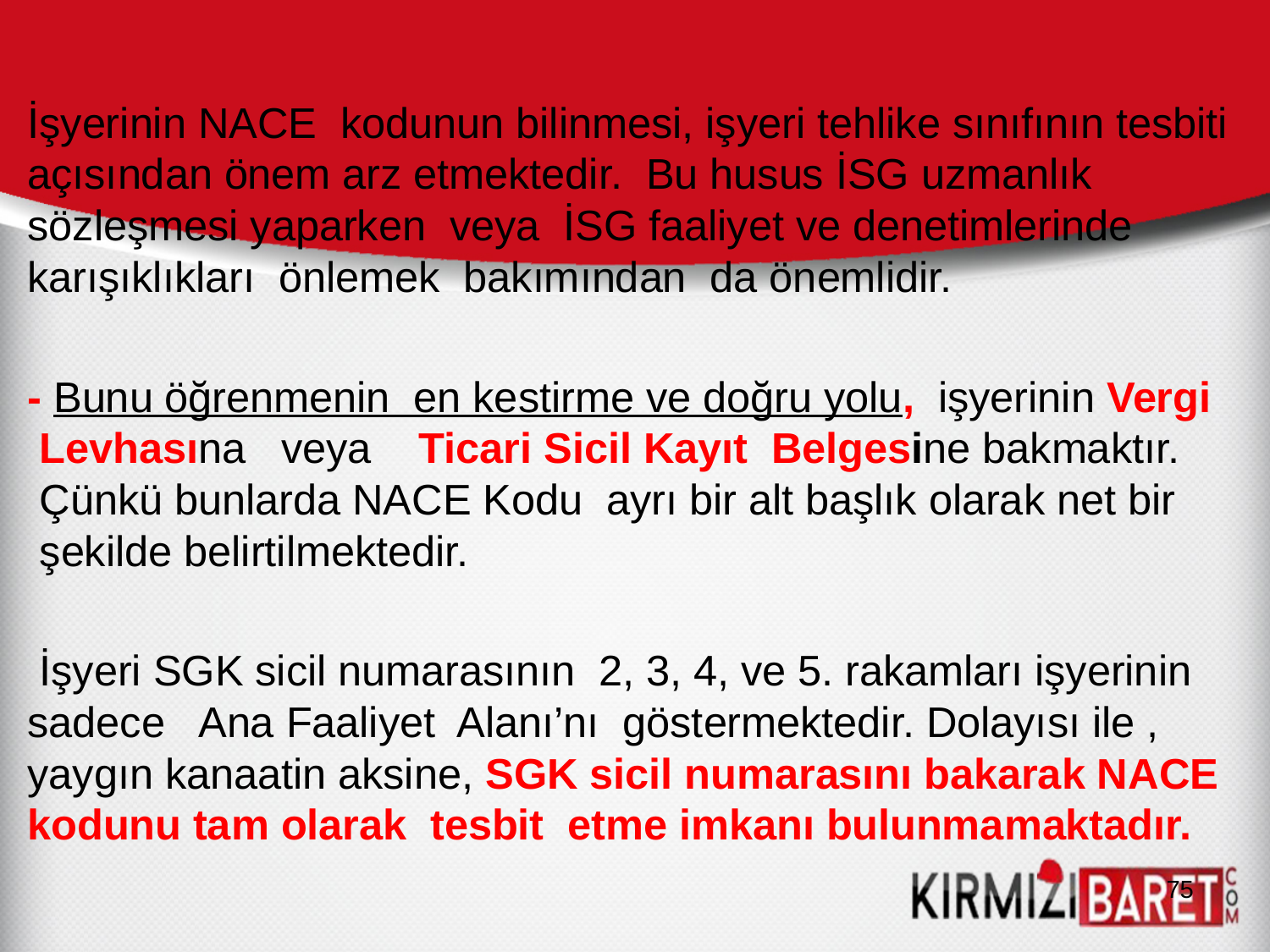

İşyerinin NACE  kodunun bilinmesi, işyeri tehlike sınıfının tesbiti açısından önem arz etmektedir.  Bu husus İSG uzmanlık sözleşmesi yaparken  veya  İSG faaliyet ve denetimlerinde karışıklıkları  önlemek  bakımından  da önemlidir.

- Bunu öğrenmenin  en kestirme ve doğru yolu,  işyerinin Vergi Levhasına   veya    Ticari Sicil Kayıt  Belgesine bakmaktır. Çünkü bunlarda NACE Kodu  ayrı bir alt başlık olarak net bir şekilde belirtilmektedir.

 İşyeri SGK sicil numarasının  2, 3, 4, ve 5. rakamları işyerinin sadece   Ana Faaliyet  Alanı’nı  göstermektedir. Dolayısı ile , yaygın kanaatin aksine, SGK sicil numarasını bakarak NACE kodunu tam olarak  tesbit  etme imkanı bulunmamaktadır.
75